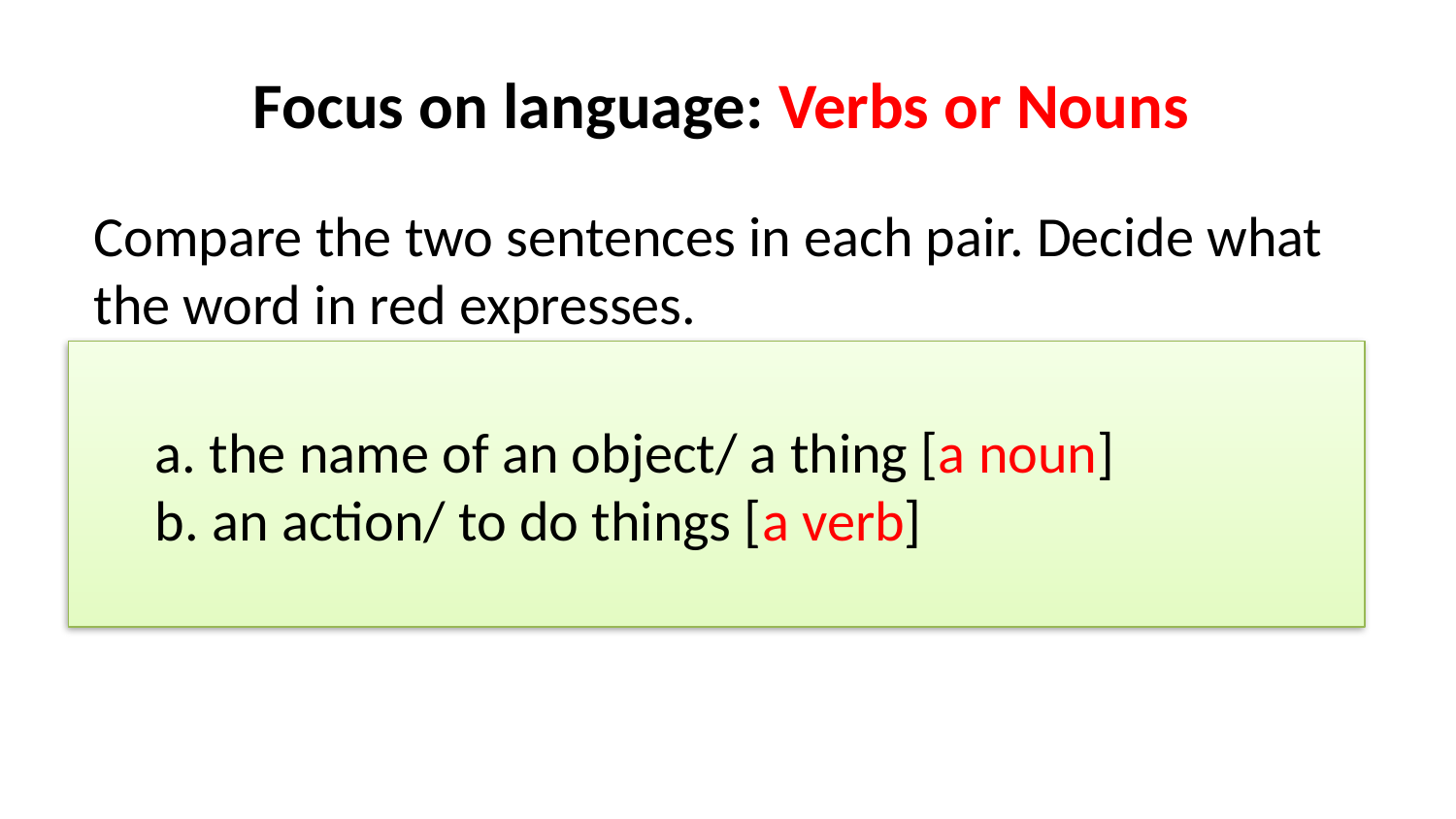

Focus on language: Verbs or Nouns
Compare the two sentences in each pair. Decide what the word in red expresses.

a. the name of an object/ a thing [a noun]
b. an action/ to do things [a verb]